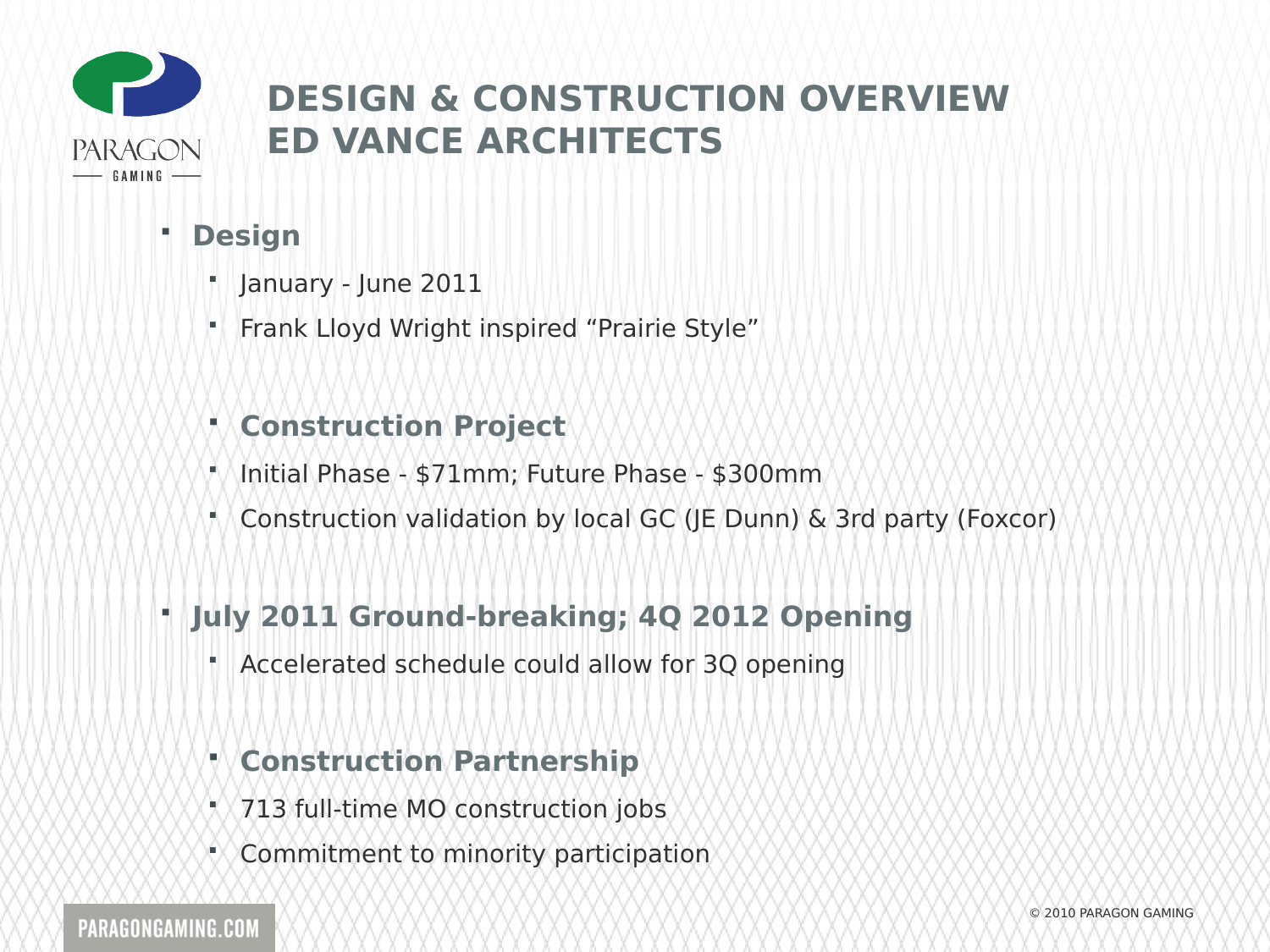

DESIGN & CONSTRUCTION OVERVIEW
ED VANCE ARCHITECTS
Design
January - June 2011
Frank Lloyd Wright inspired “Prairie Style”

Construction Project
Initial Phase - $71mm; Future Phase - $300mm
Construction validation by local GC (JE Dunn) & 3rd party (Foxcor)

July 2011 Ground-breaking; 4Q 2012 Opening
Accelerated schedule could allow for 3Q opening

Construction Partnership
713 full-time MO construction jobs
Commitment to minority participation